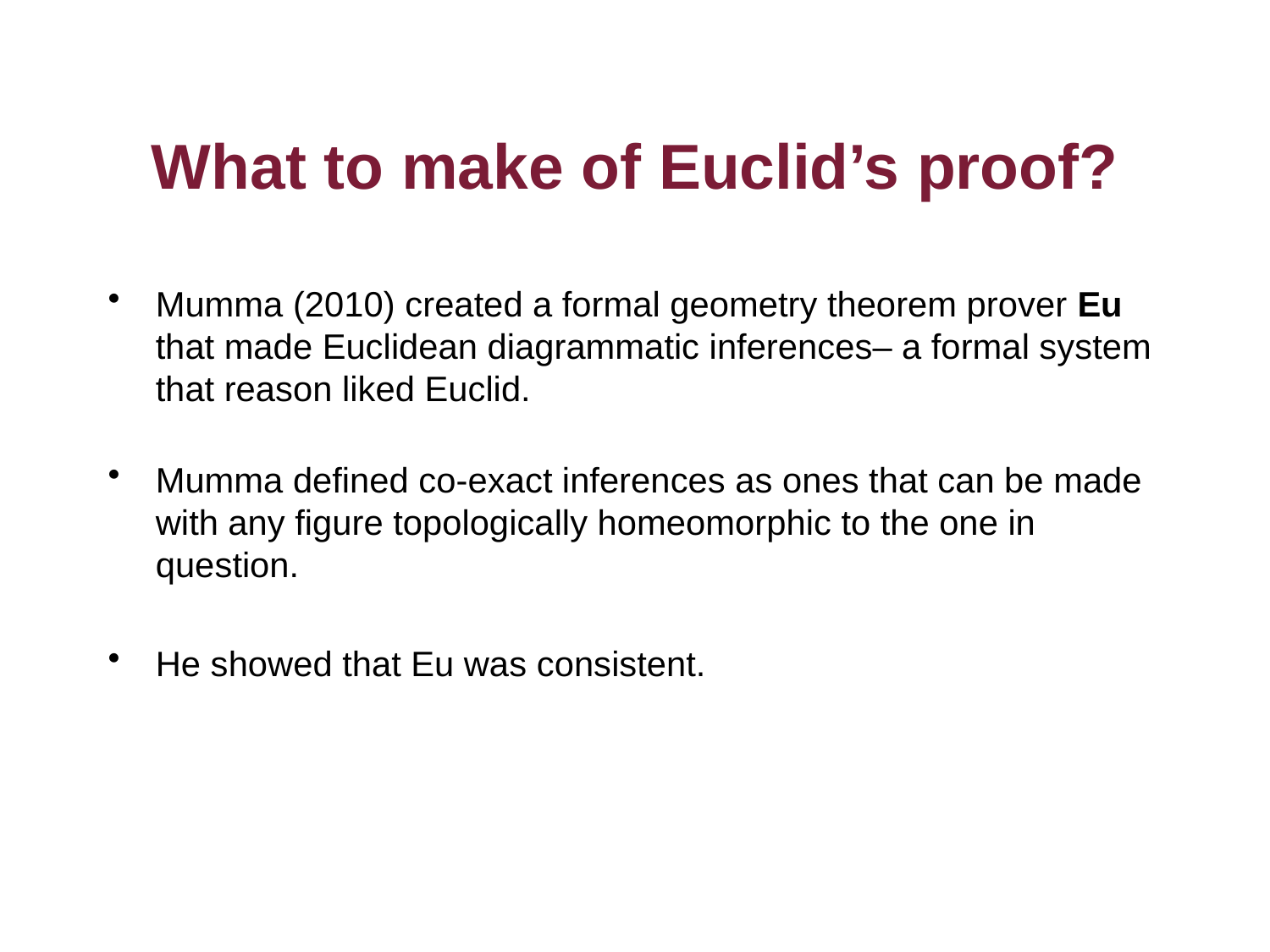

# What to make of Euclid’s proof?
Mumma (2010) created a formal geometry theorem prover Eu that made Euclidean diagrammatic inferences– a formal system that reason liked Euclid.
Mumma defined co-exact inferences as ones that can be made with any figure topologically homeomorphic to the one in question.

He showed that Eu was consistent.